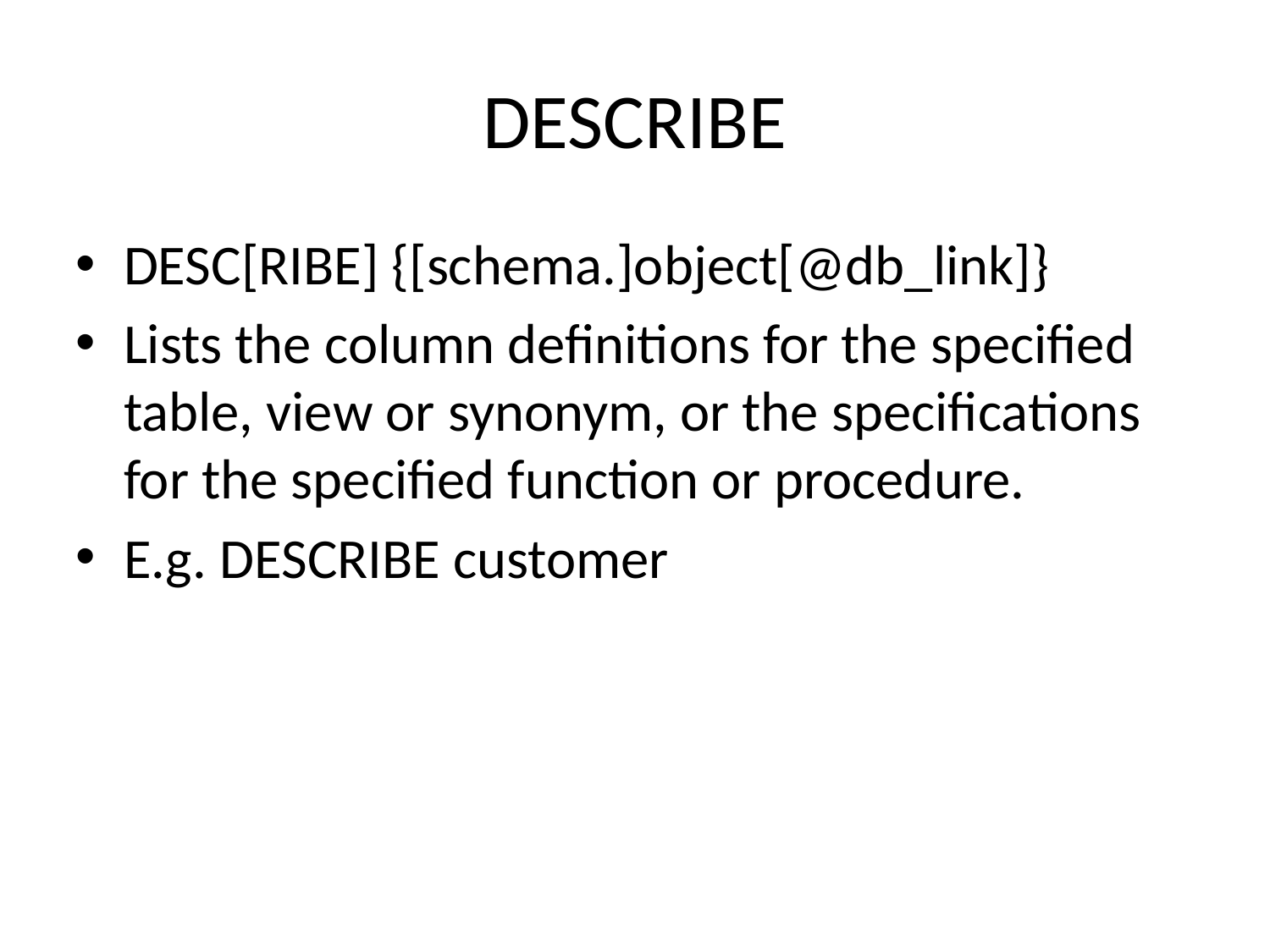

# DESCRIBE
DESC[RIBE] {[schema.]object[@db_link]}
Lists the column definitions for the specified table, view or synonym, or the specifications for the specified function or procedure.
E.g. DESCRIBE customer